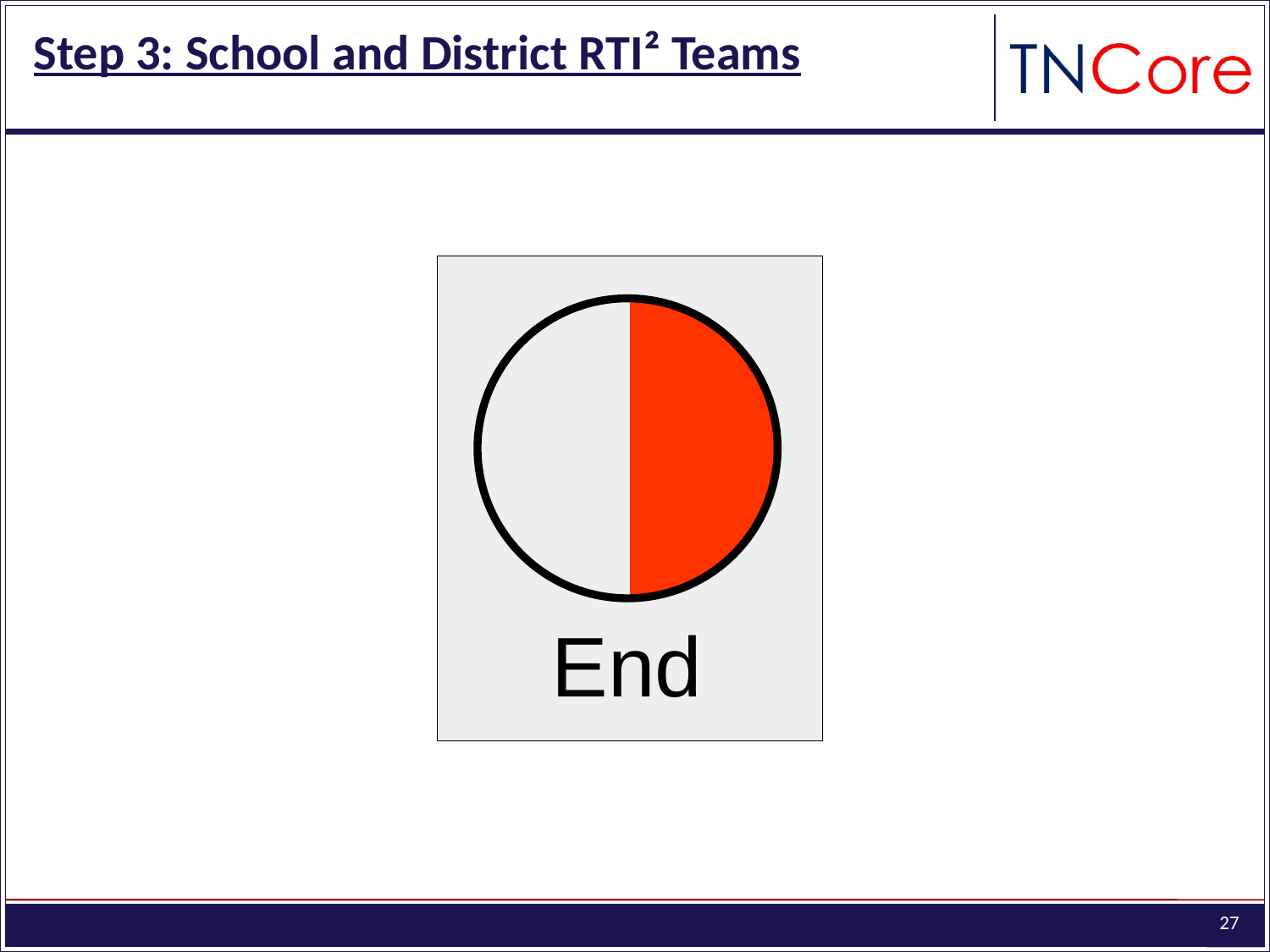

# Step 3: School and District RTI² Teams

End